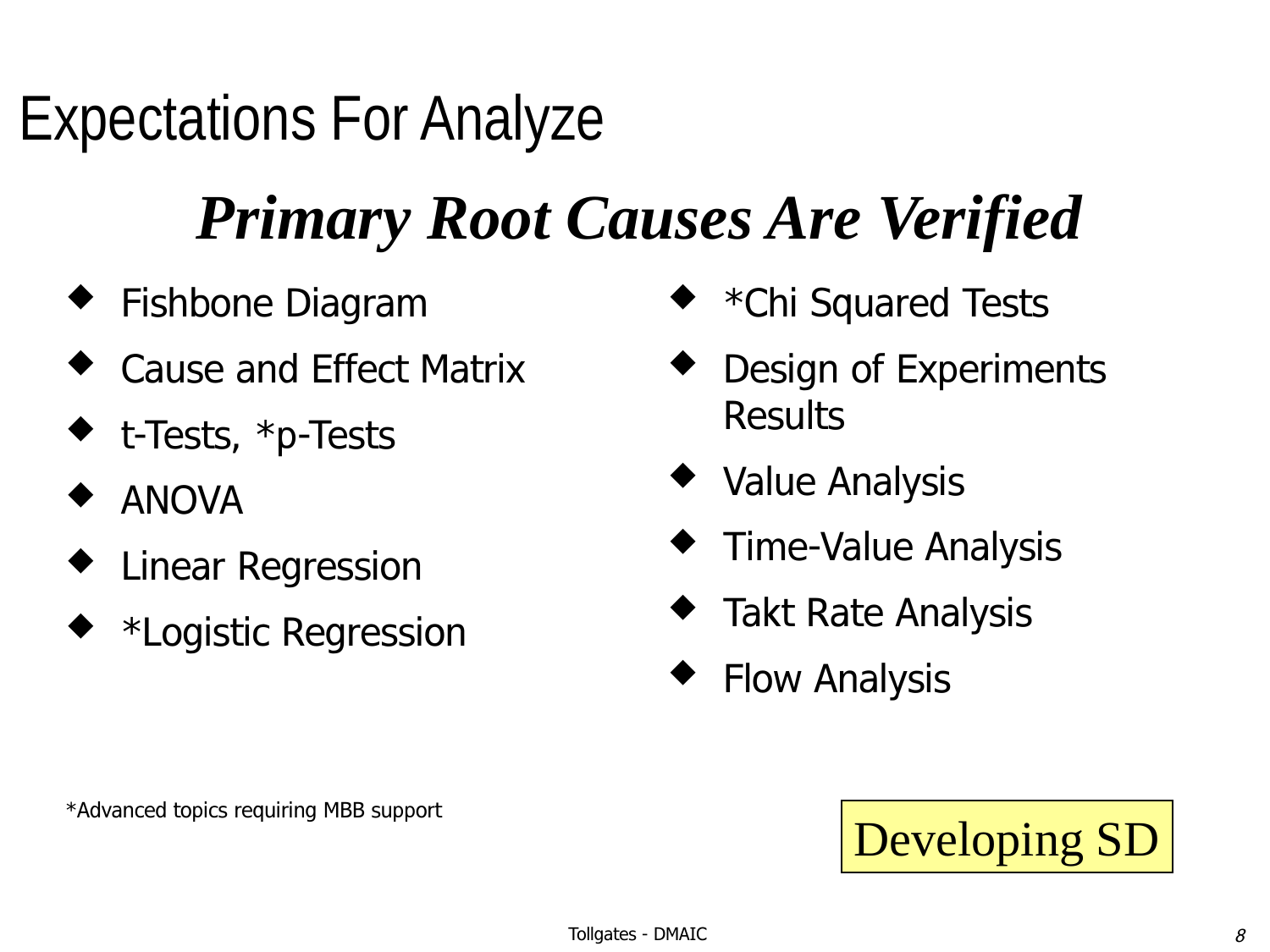

# Expectations For Analyze
Primary Root Causes Are Verified
Fishbone Diagram
Cause and Effect Matrix
t-Tests, *p-Tests
ANOVA
Linear Regression
*Logistic Regression

*Advanced topics requiring MBB support
*Chi Squared Tests
Design of Experiments Results
Value Analysis
Time-Value Analysis
Takt Rate Analysis
Flow Analysis

Developing SD
Tollgates - DMAIC
8